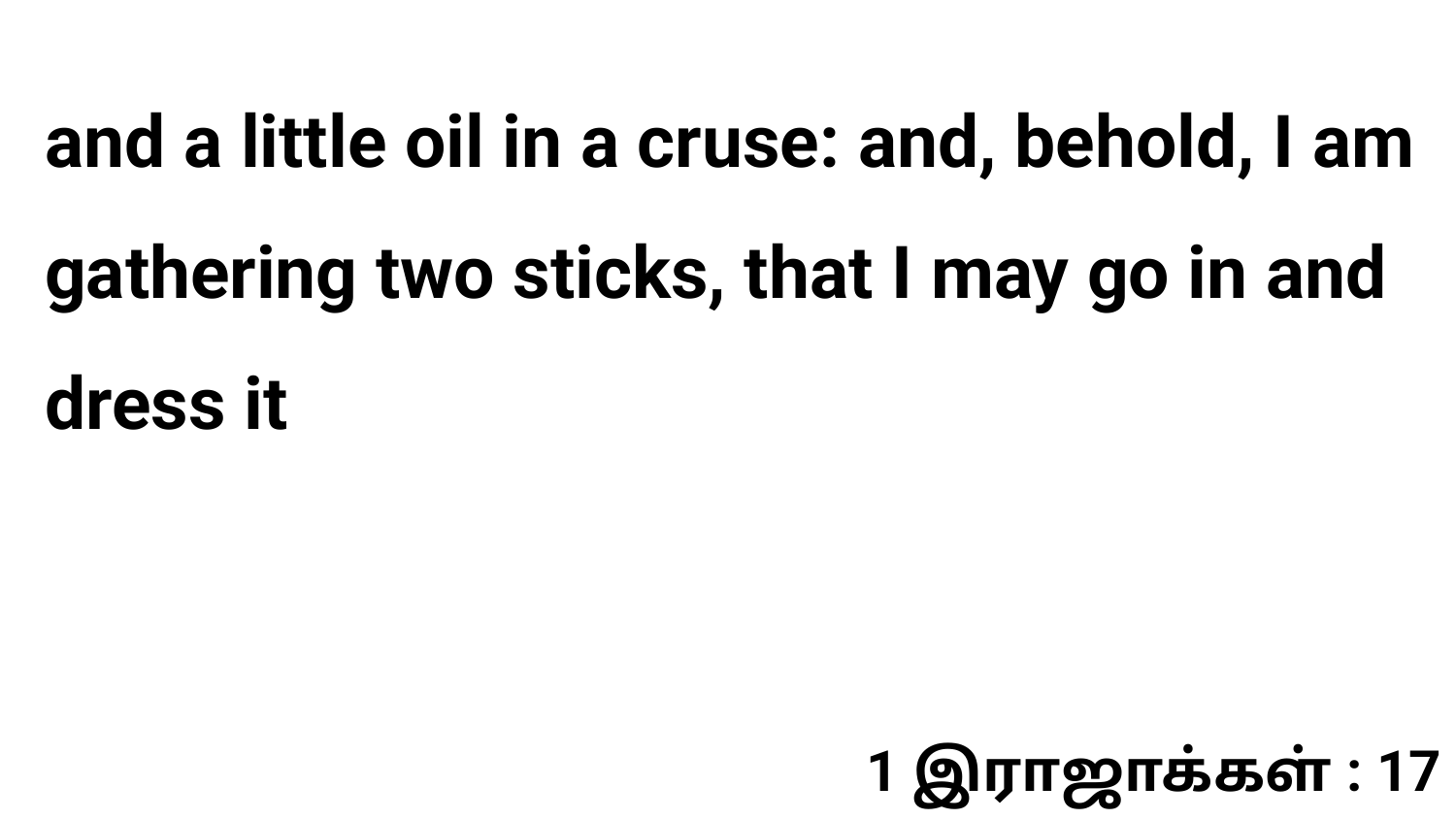

and a little oil in a cruse: and, behold, I am gathering two sticks, that I may go in and dress it
1 இராஜாக்கள் : 17